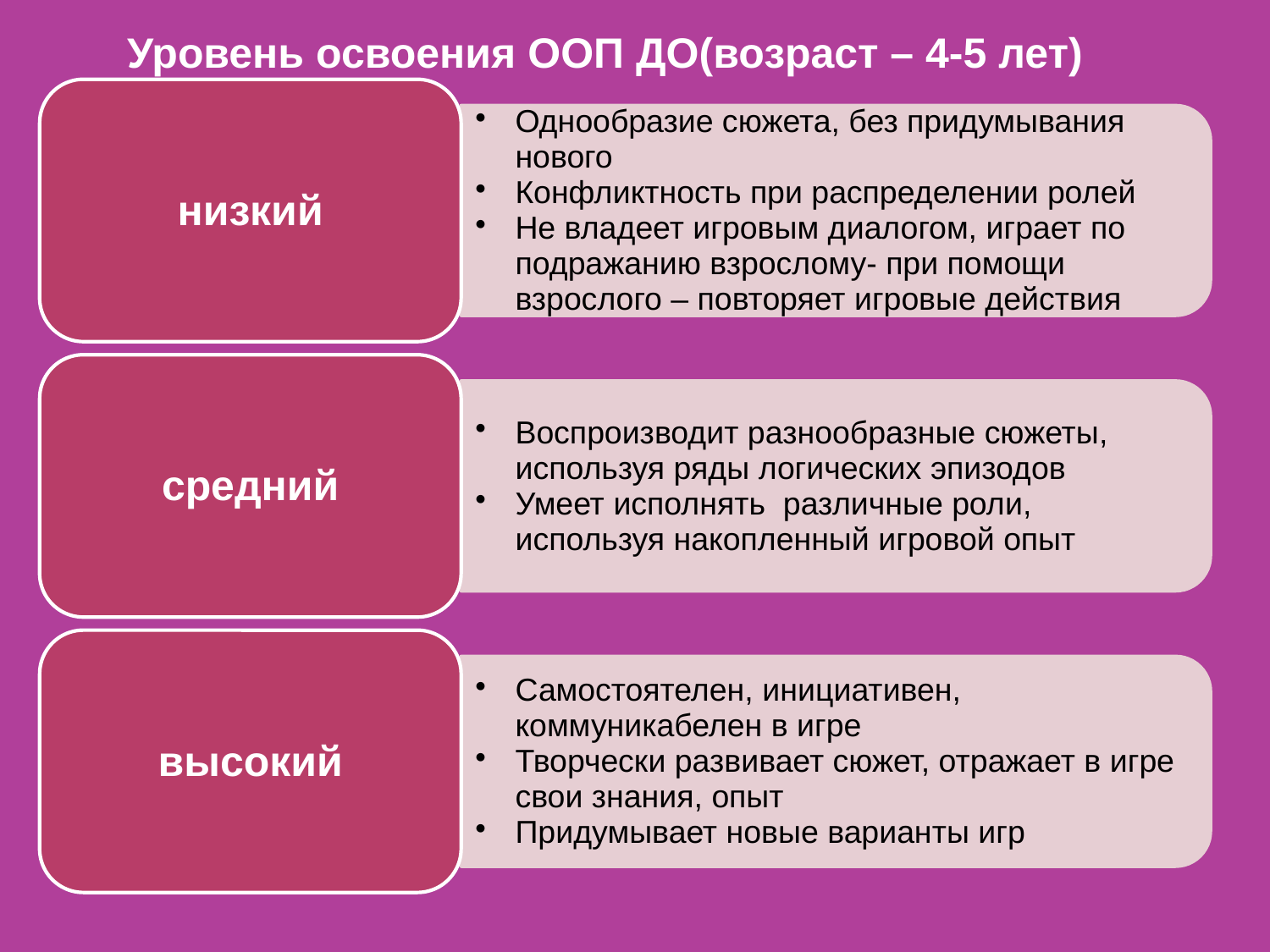

Уровень освоения ООП ДО(возраст – 4-5 лет)
низкий
Однообразие сюжета, без придумывания нового
средний
Воспроизводит разнообразные сюжеты, используя ряды логических эпизодов
Умеет исполнять  различные роли, используя накопленный игровой опыт
высокий
Самостоятелен, инициативен, коммуникабелен в игре
Придумывает новые варианты игр
Конфликтность при распределении ролей
Не владеет игровым диалогом, играет по подражанию взрослому- при помощи взрослого – повторяет игровые действия
Творчески развивает сюжет, отражает в игре свои знания, опыт